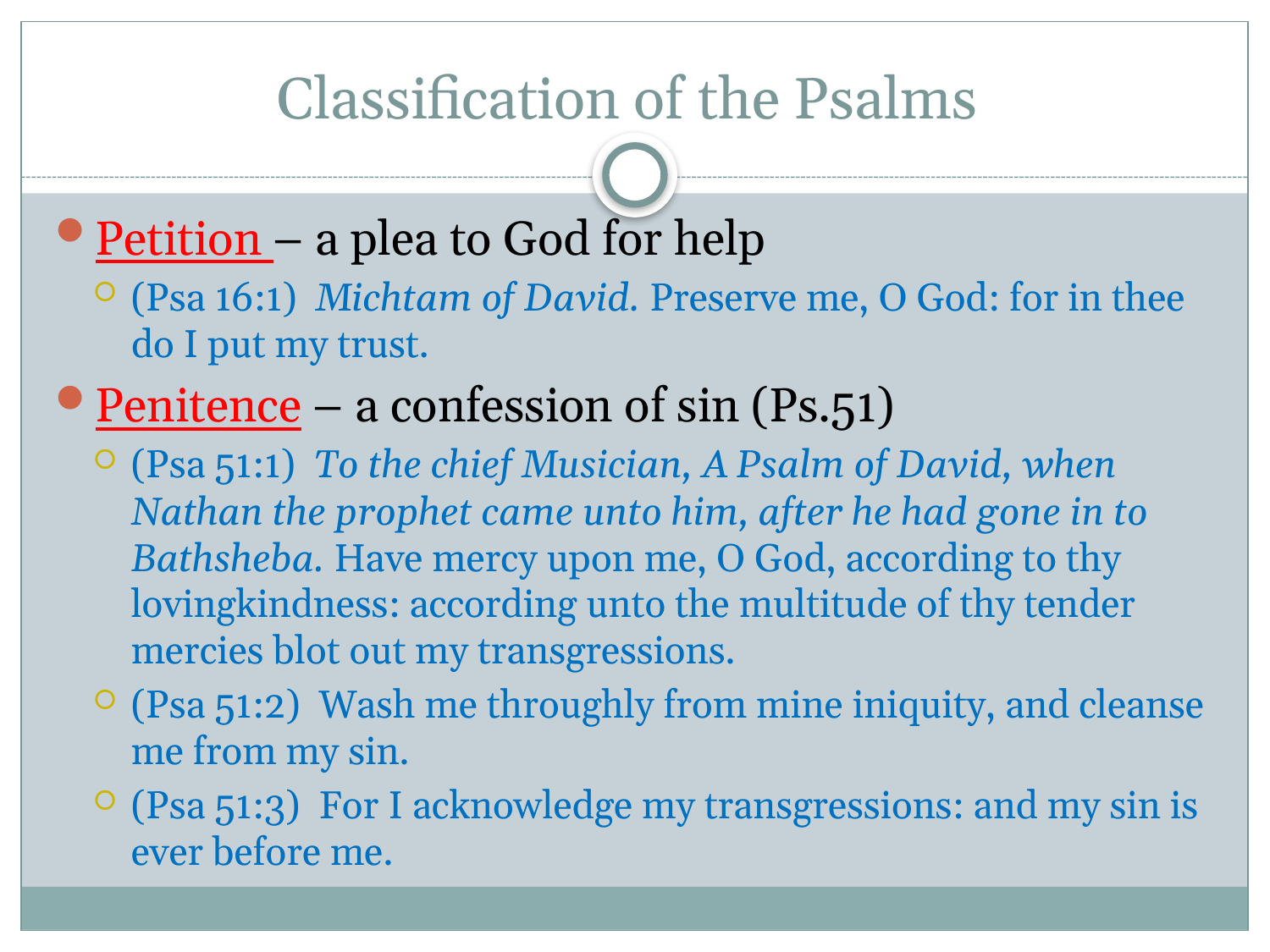

# Classification of the Psalms
Petition – a plea to God for help
(Psa 16:1)  Michtam of David. Preserve me, O God: for in thee do I put my trust.
Penitence – a confession of sin (Ps.51)
(Psa 51:1)  To the chief Musician, A Psalm of David, when Nathan the prophet came unto him, after he had gone in to Bathsheba. Have mercy upon me, O God, according to thy lovingkindness: according unto the multitude of thy tender mercies blot out my transgressions.
(Psa 51:2)  Wash me throughly from mine iniquity, and cleanse me from my sin.
(Psa 51:3)  For I acknowledge my transgressions: and my sin is ever before me.